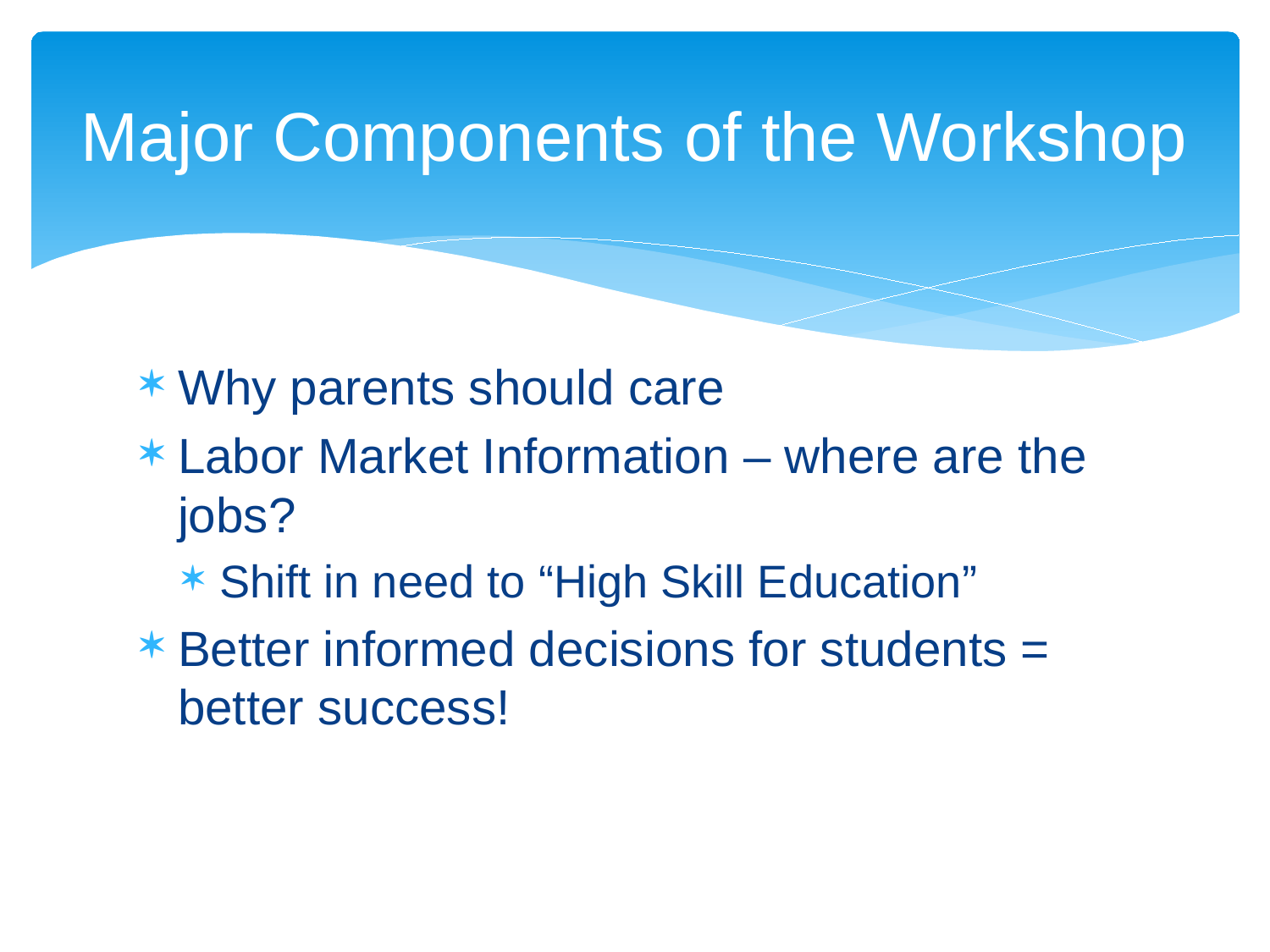

# Major Components of the Workshop
Why parents should care
Labor Market Information – where are the jobs?
Shift in need to “High Skill Education”
Better informed decisions for students = better success!